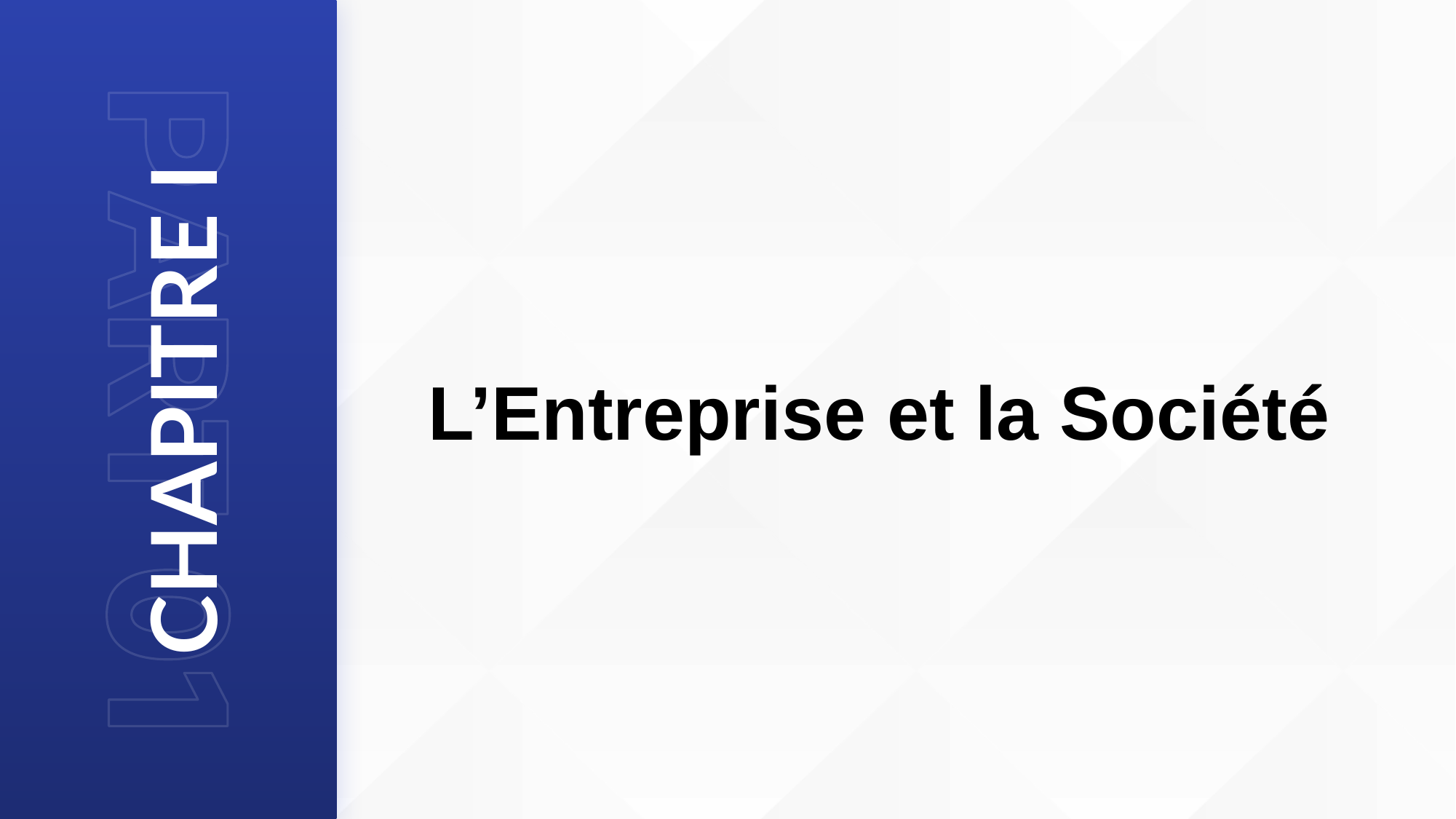

# L’Entreprise et la Société
CHAPITRE I